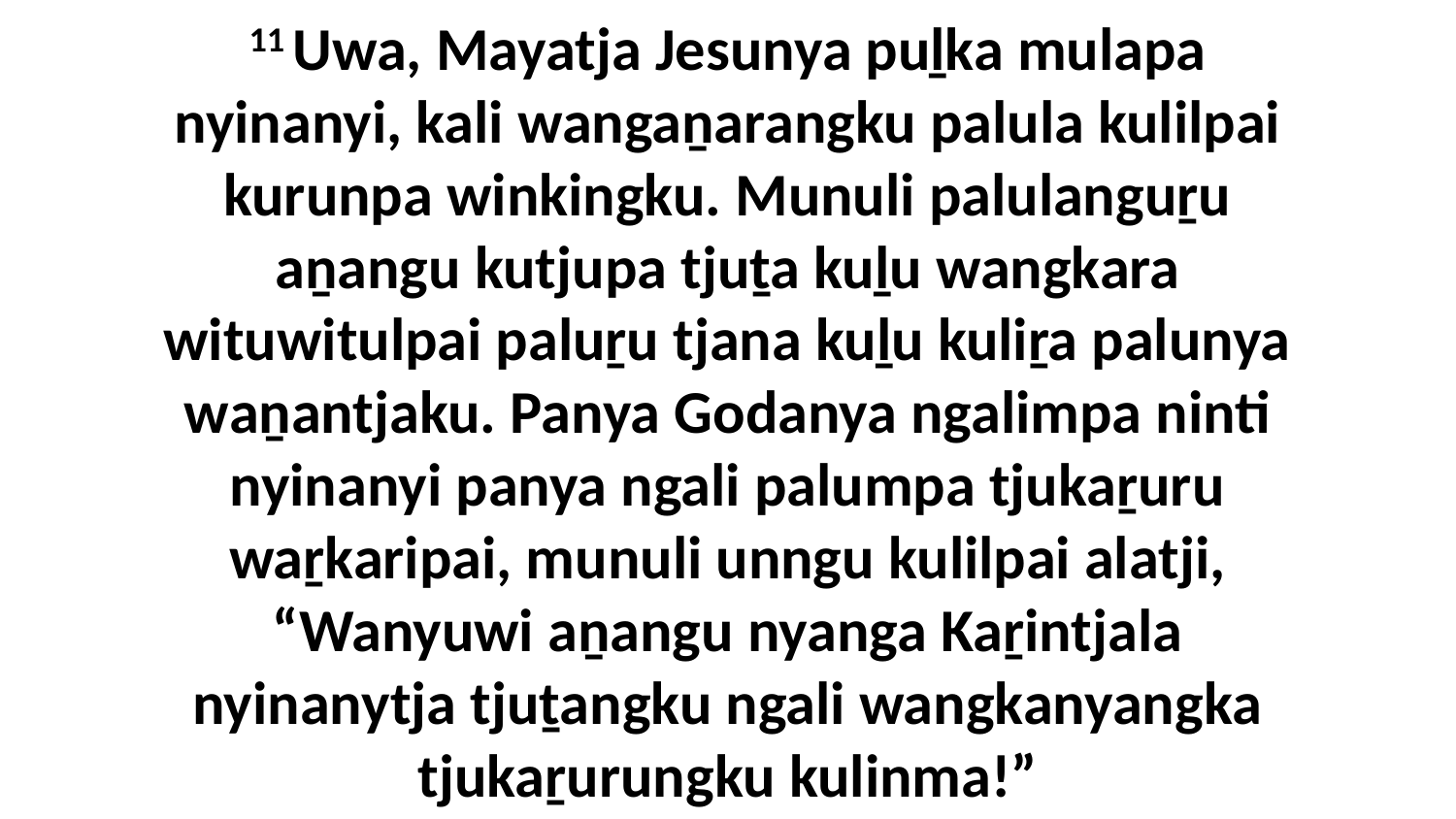

11 Uwa, Mayatja Jesunya puḻka mulapa nyinanyi, kali wangaṉarangku palula kulilpai kurunpa winkingku. Munuli palulanguṟu aṉangu kutjupa tjuṯa kuḻu wangkara wituwitulpai paluṟu tjana kuḻu kuliṟa palunya waṉantjaku. Panya Godanya ngalimpa ninti nyinanyi panya ngali palumpa tjukaṟuru waṟkaripai, munuli unngu kulilpai alatji, “Wanyuwi aṉangu nyanga Kaṟintjala nyinanytja tjuṯangku ngali wangkanyangka tjukaṟurungku kulinma!”